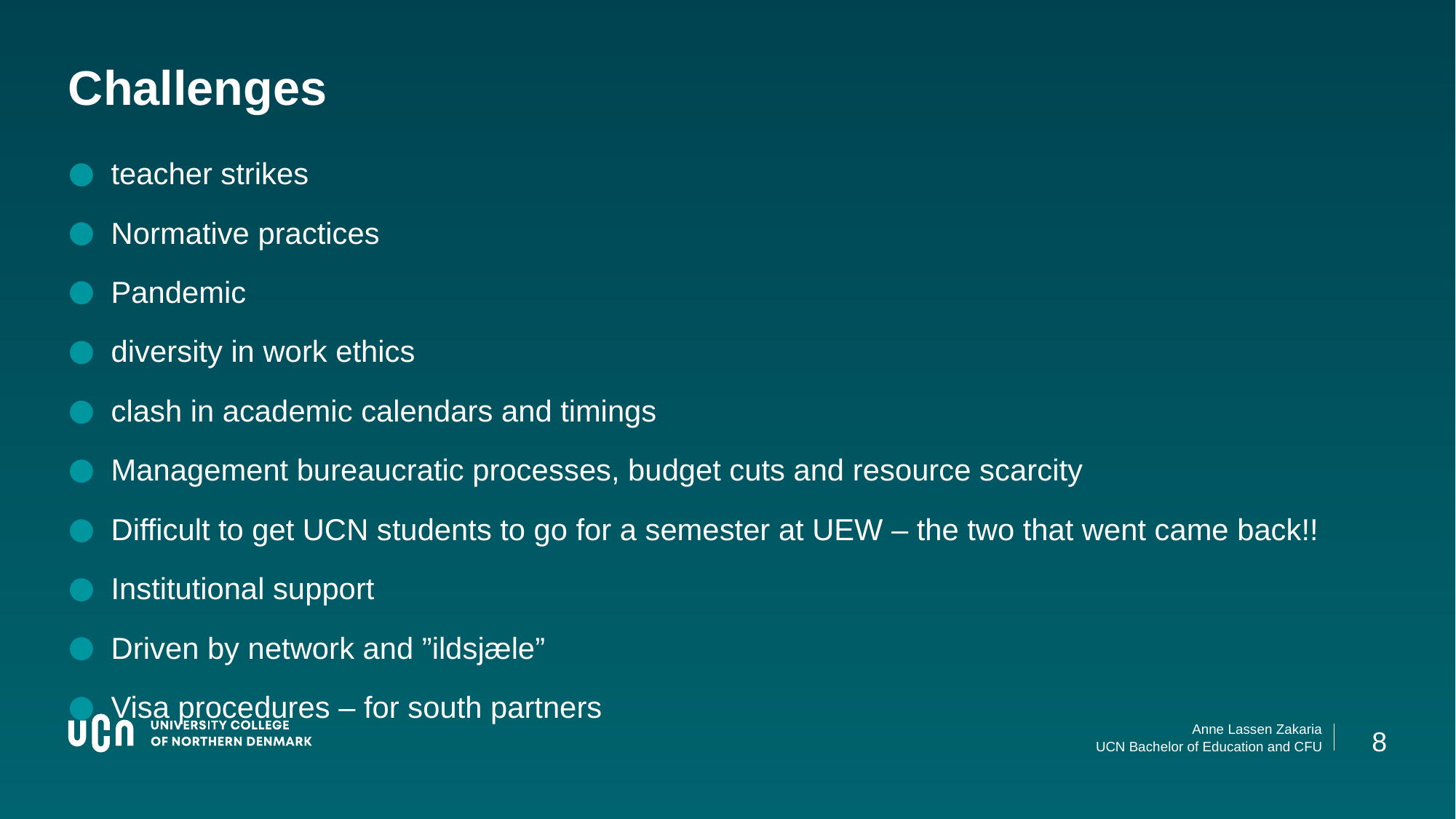

# Challenges
teacher strikes
Normative practices
Pandemic
diversity in work ethics
clash in academic calendars and timings
Management bureaucratic processes, budget cuts and resource scarcity
Difficult to get UCN students to go for a semester at UEW – the two that went came back!!
Institutional support
Driven by network and ”ildsjæle”
Visa procedures – for south partners

8